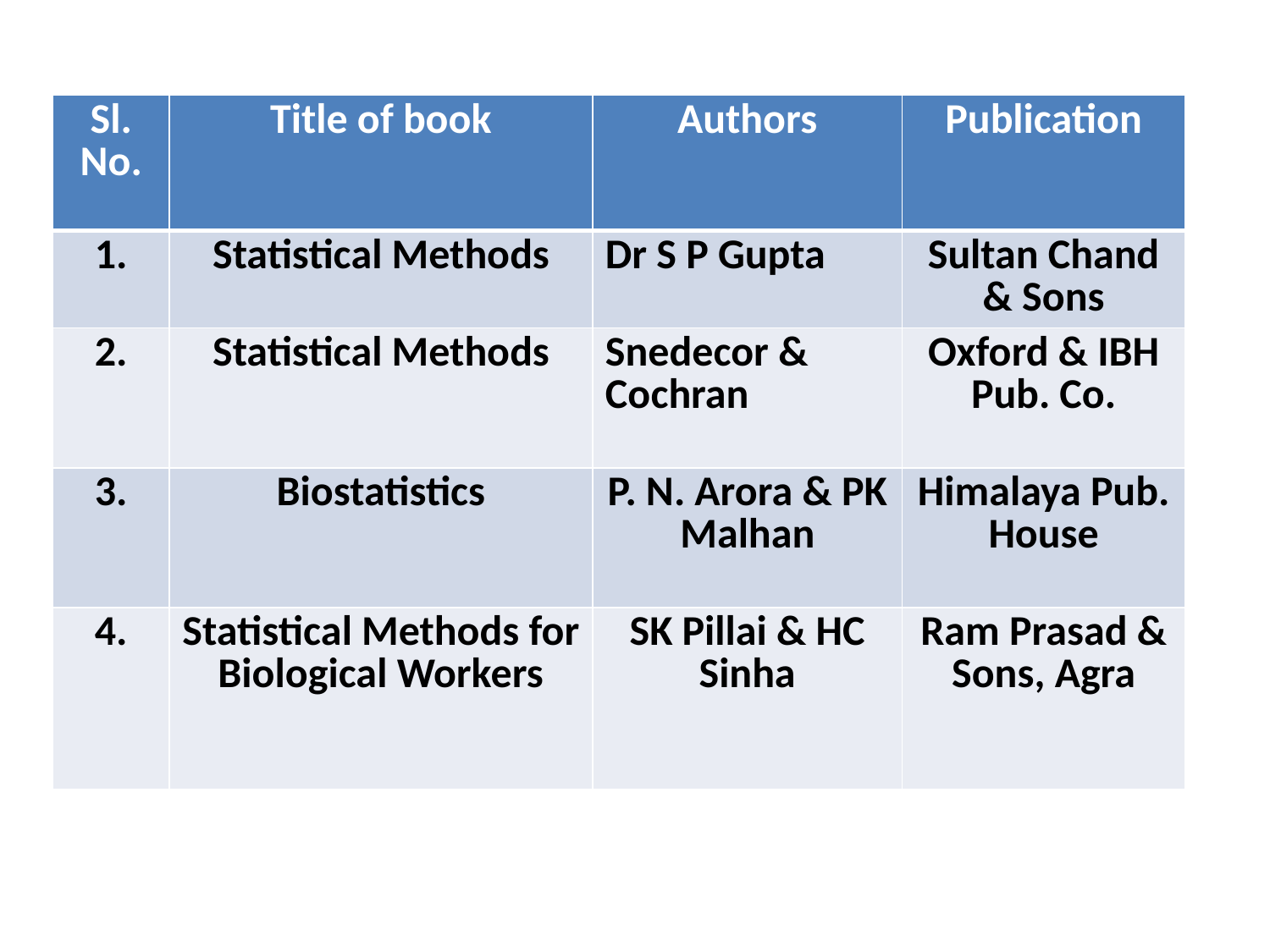

| Sl. No. | Title of book | Authors | Publication |
| --- | --- | --- | --- |
| 1. | Statistical Methods | Dr S P Gupta | Sultan Chand & Sons |
| 2. | Statistical Methods | Snedecor & Cochran | Oxford & IBH Pub. Co. |
| 3. | Biostatistics | P. N. Arora & PK Malhan | Himalaya Pub. House |
| 4. | Statistical Methods for Biological Workers | SK Pillai & HC Sinha | Ram Prasad & Sons, Agra |